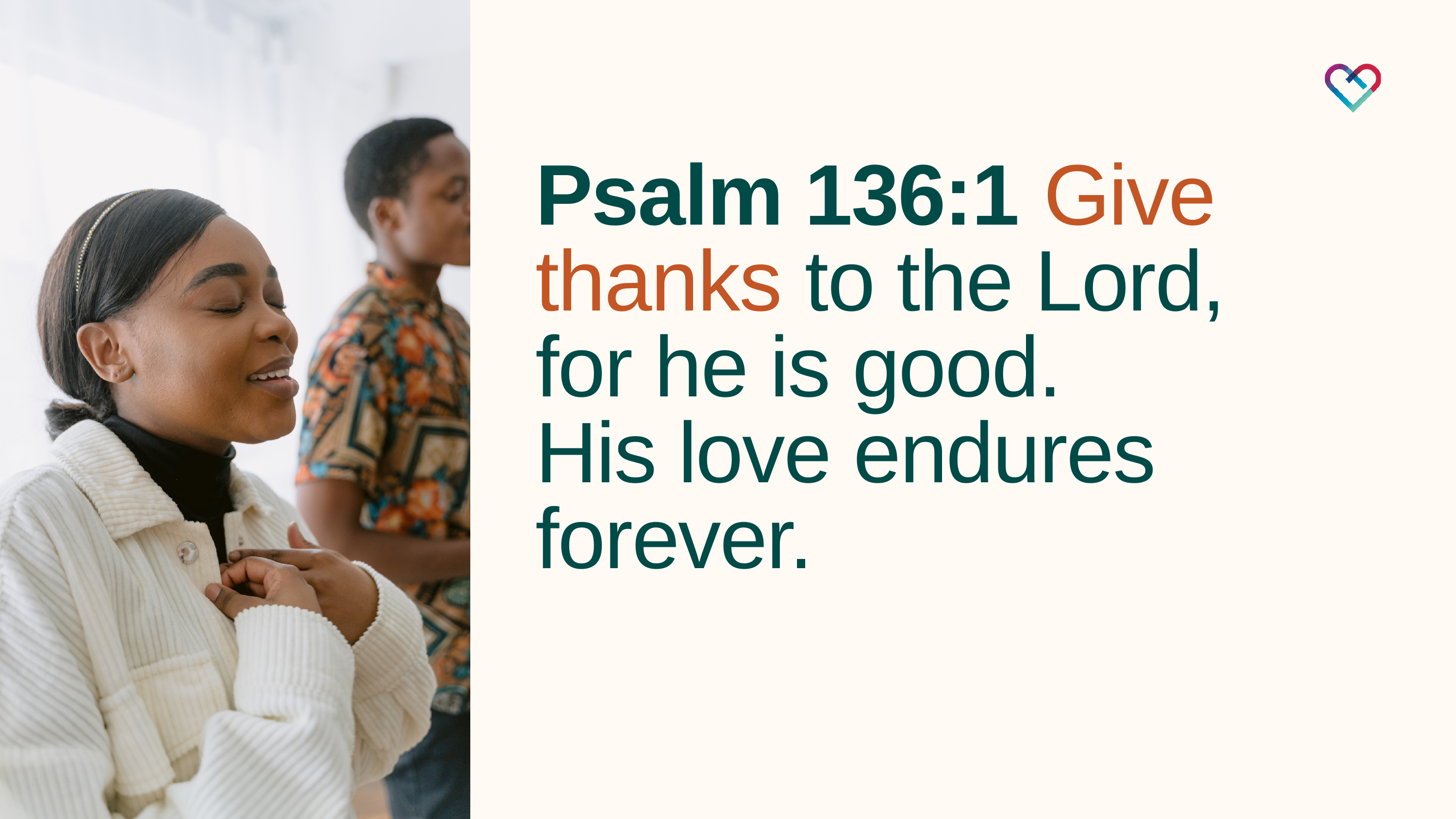

Psalm 136:1 Give thanks to the Lord, for he is good.
His love endures forever.